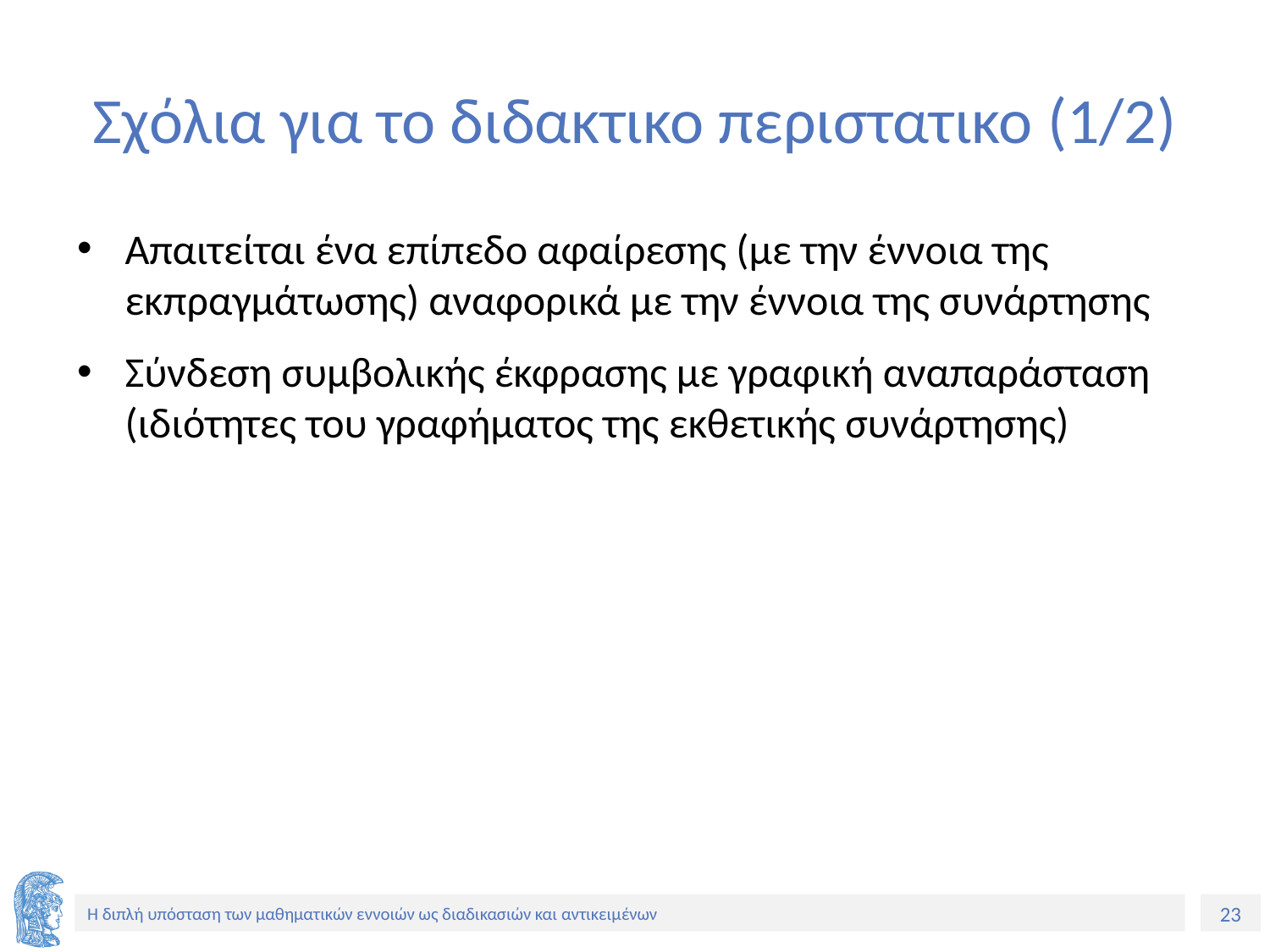

# Σχόλια για το διδακτικο περιστατικο (1/2)
Απαιτείται ένα επίπεδο αφαίρεσης (με την έννοια της εκπραγμάτωσης) αναφορικά με την έννοια της συνάρτησης
Σύνδεση συμβολικής έκφρασης με γραφική αναπαράσταση (ιδιότητες του γραφήματος της εκθετικής συνάρτησης)